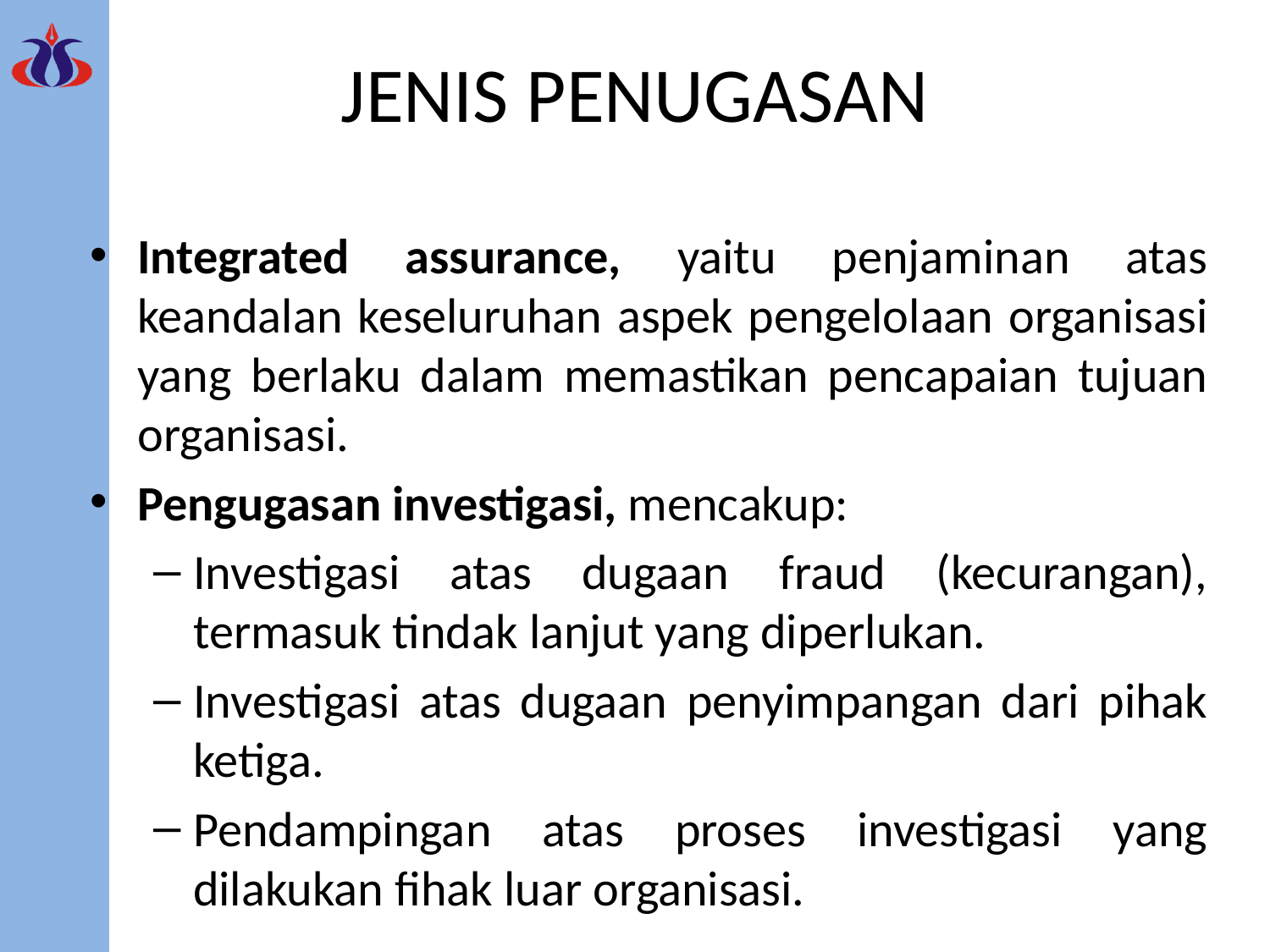

# JENIS PENUGASAN
Integrated assurance, yaitu penjaminan atas keandalan keseluruhan aspek pengelolaan organisasi yang berlaku dalam memastikan pencapaian tujuan organisasi.
Pengugasan investigasi, mencakup:
Investigasi atas dugaan fraud (kecurangan), termasuk tindak lanjut yang diperlukan.
Investigasi atas dugaan penyimpangan dari pihak ketiga.
Pendampingan atas proses investigasi yang dilakukan fihak luar organisasi.